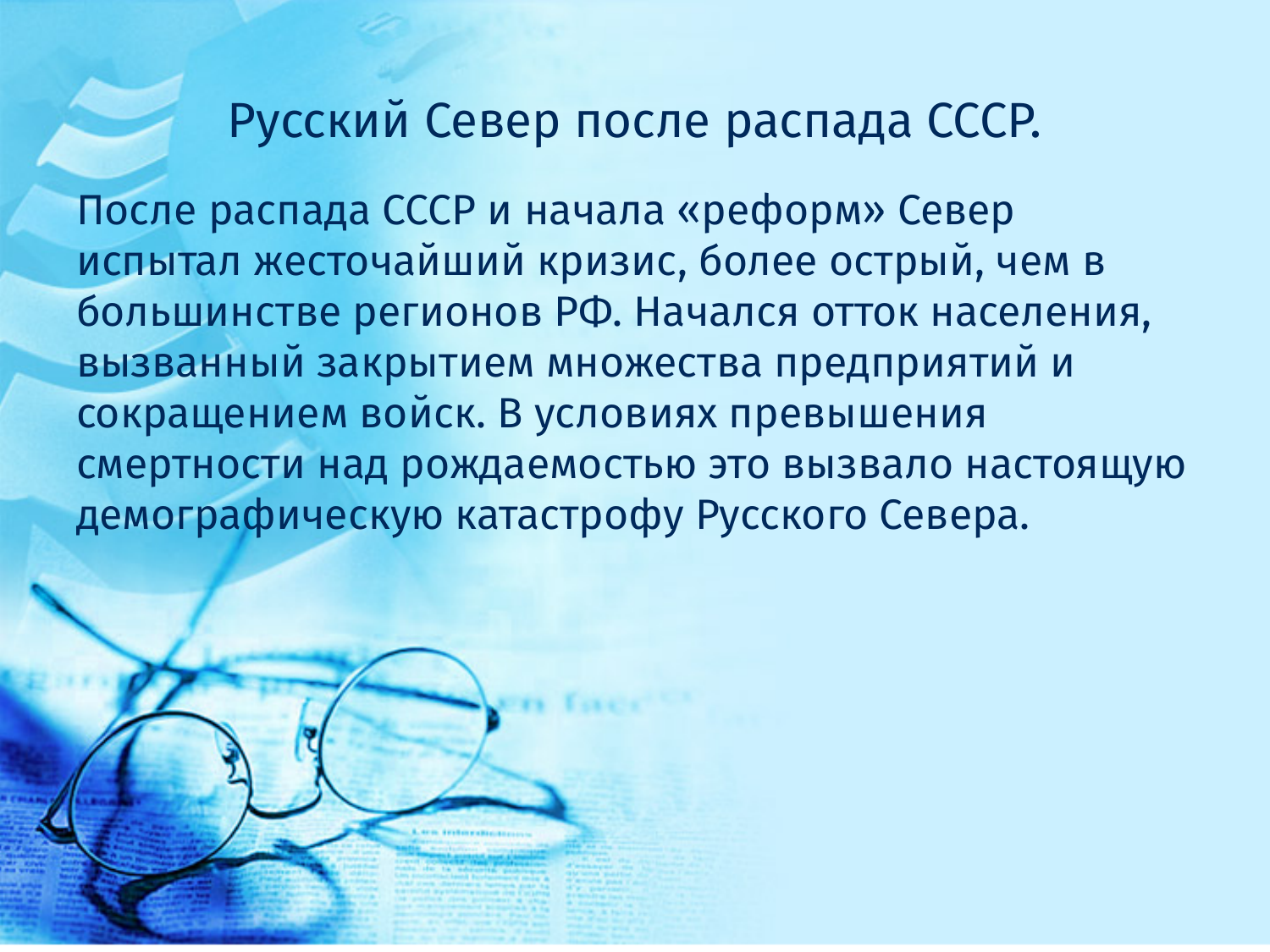

# Русский Север после распада СССР.
После распада СССР и начала «реформ» Север испытал жесточайший кризис, более острый, чем в большинстве регионов РФ. Начался отток населения, вызванный закрытием множества предприятий и сокращением войск. В условиях превышения смертности над рождаемостью это вызвало настоящую демографическую катастрофу Русского Севера.